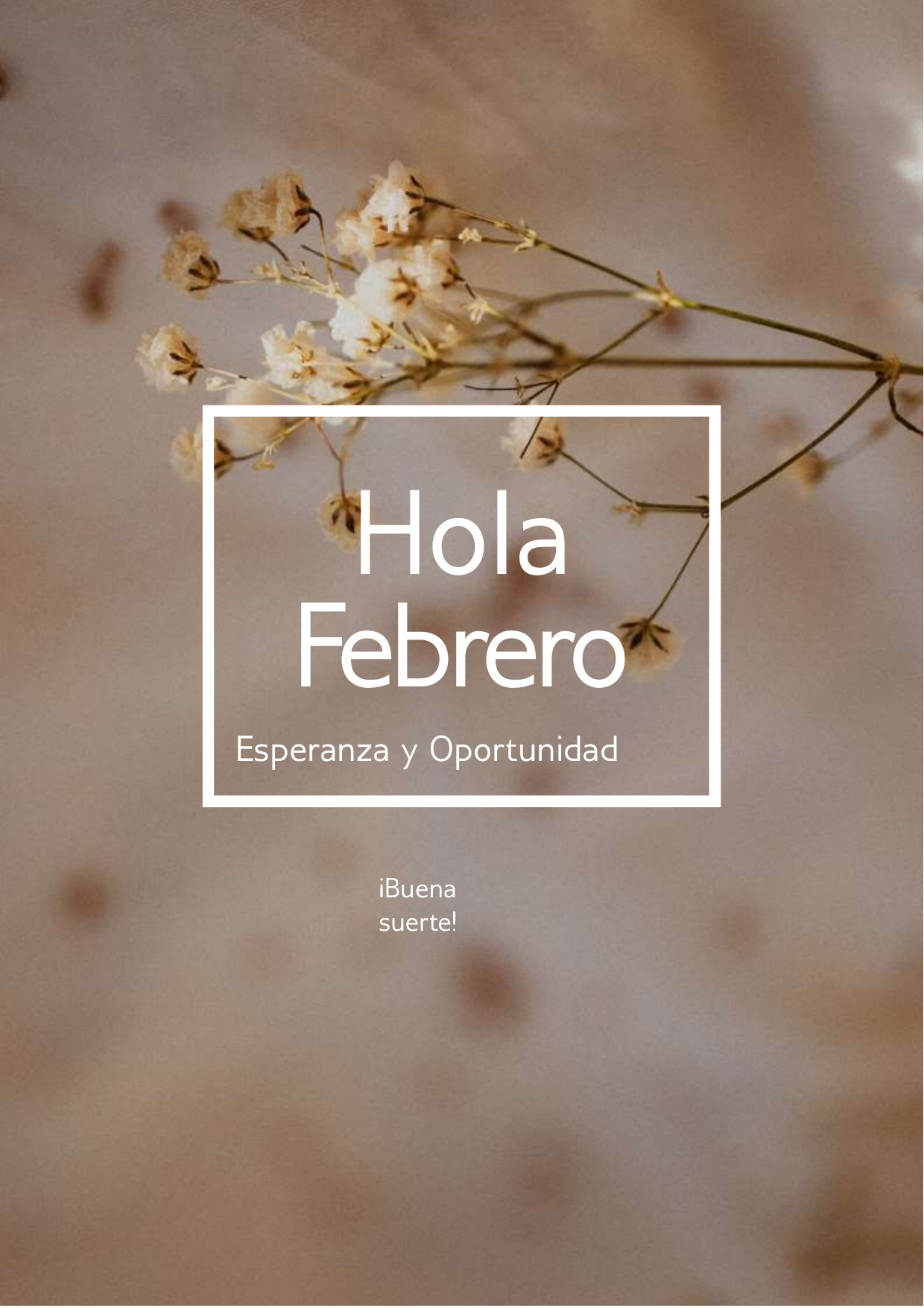

Hola Febrero
Esperanza y Oportunidad
¡Buena suerte!